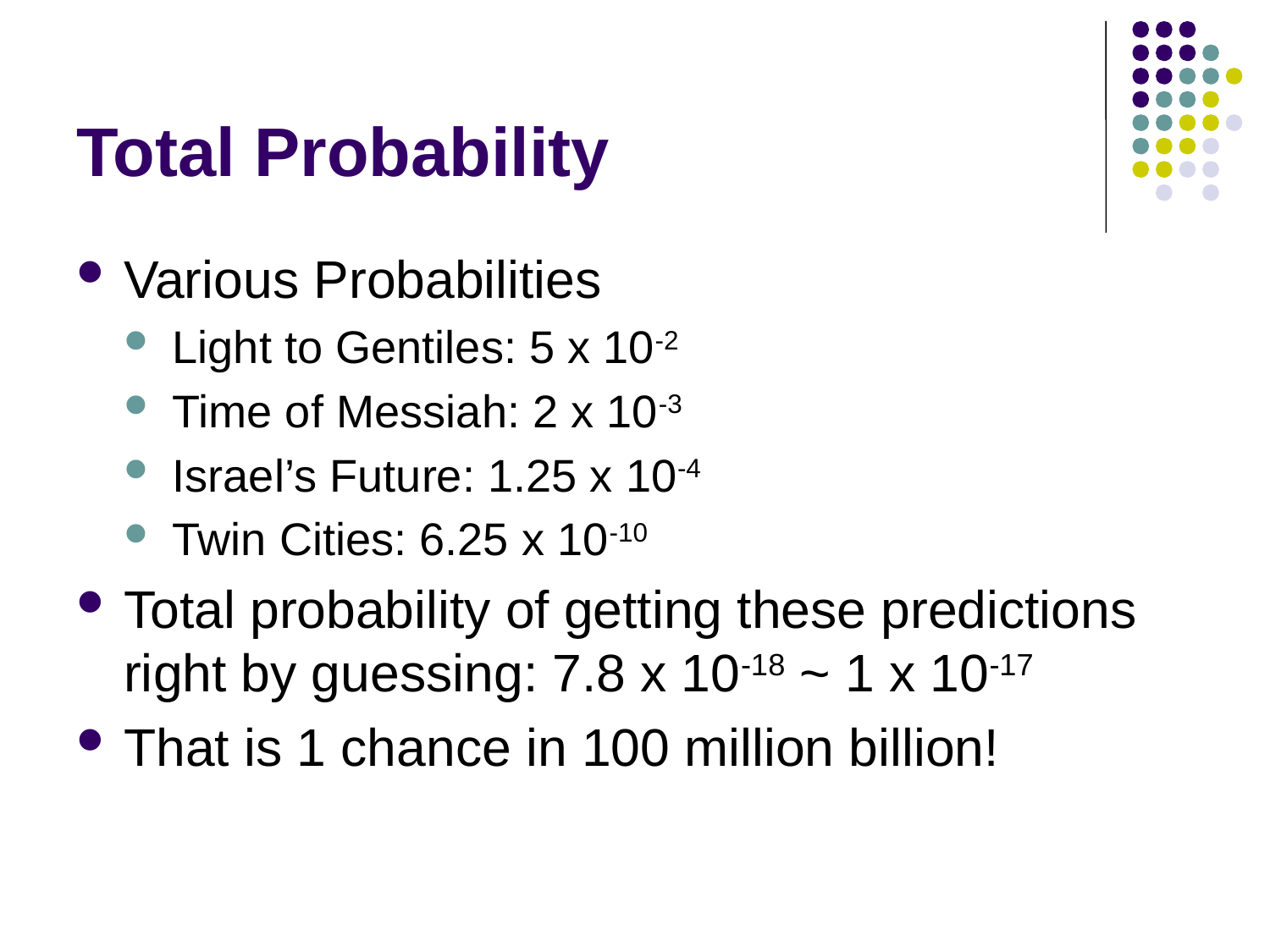

# Total Probability
Various Probabilities
Light to Gentiles: 5 x 10-2
Time of Messiah: 2 x 10-3
Israel’s Future: 1.25 x 10-4
Twin Cities: 6.25 x 10-10
Total probability of getting these predictions right by guessing: 7.8 x 10-18 ~ 1 x 10-17
That is 1 chance in 100 million billion!